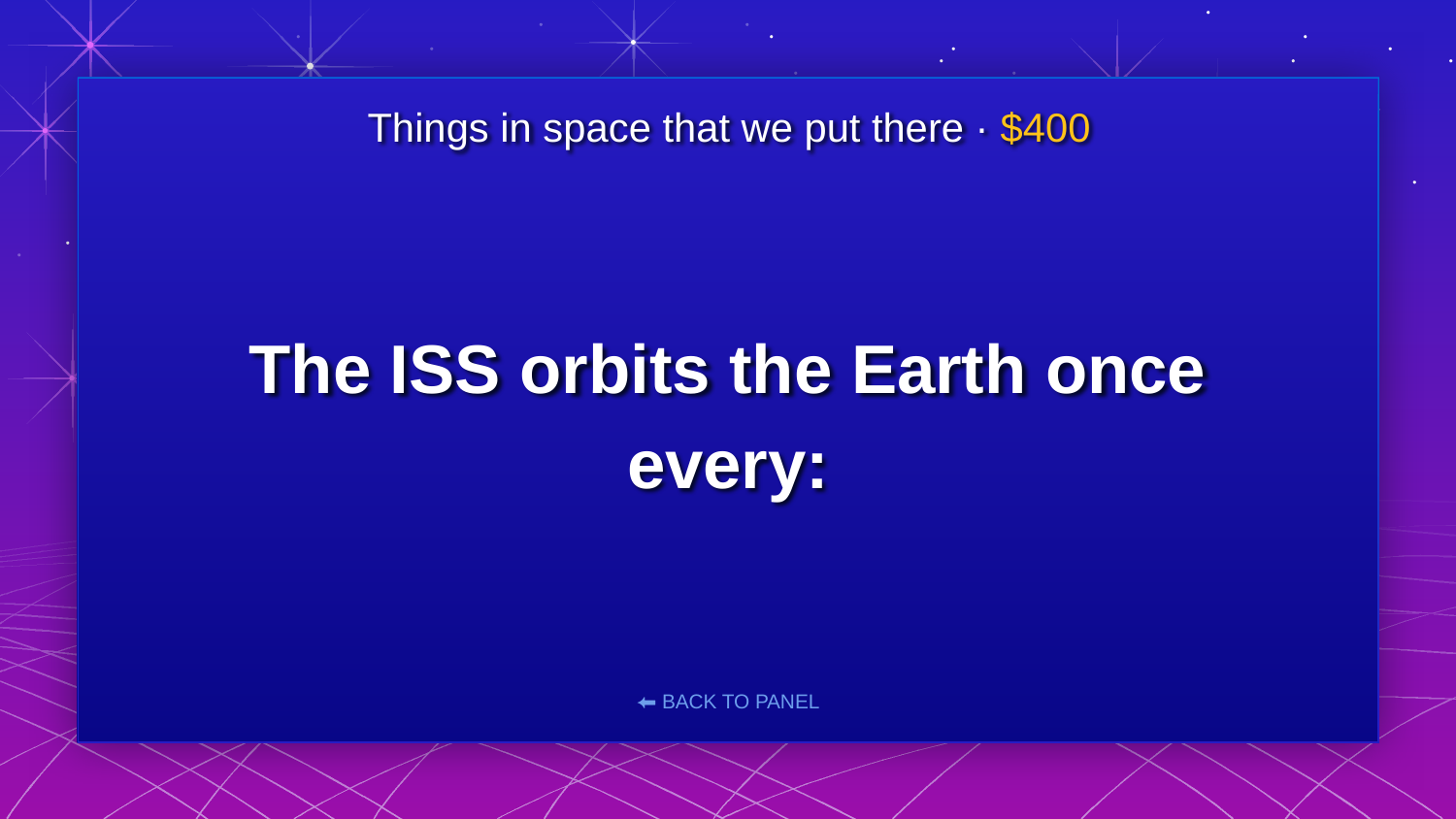

Things in space that we put there · $400
# The ISS orbits the Earth once every: